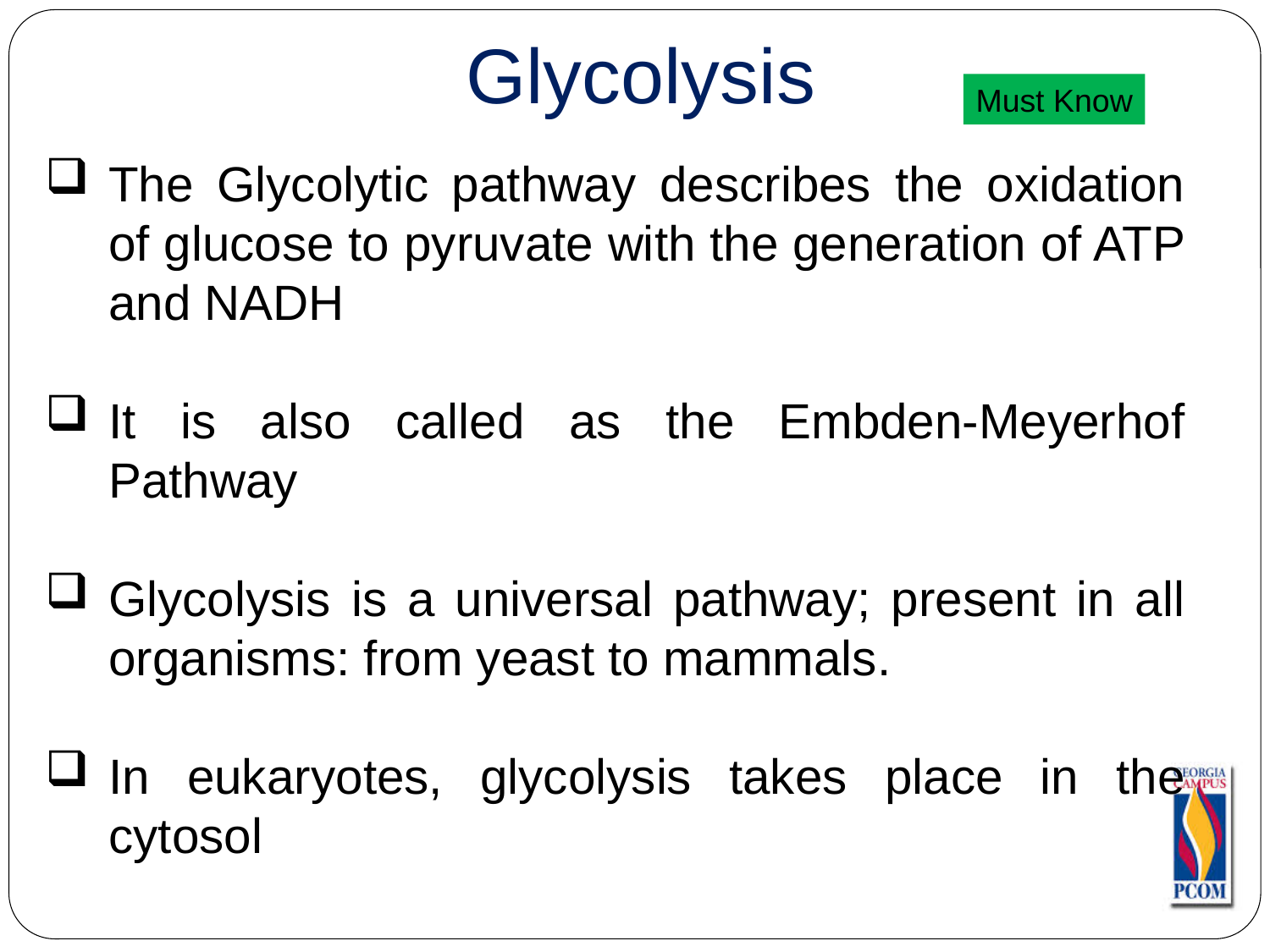

Glycolysis
Must Know
The Glycolytic pathway describes the oxidation of glucose to pyruvate with the generation of ATP and NADH

It is also called as the Embden-Meyerhof Pathway

Glycolysis is a universal pathway; present in all organisms: from yeast to mammals.

In eukaryotes, glycolysis takes place in the cytosol